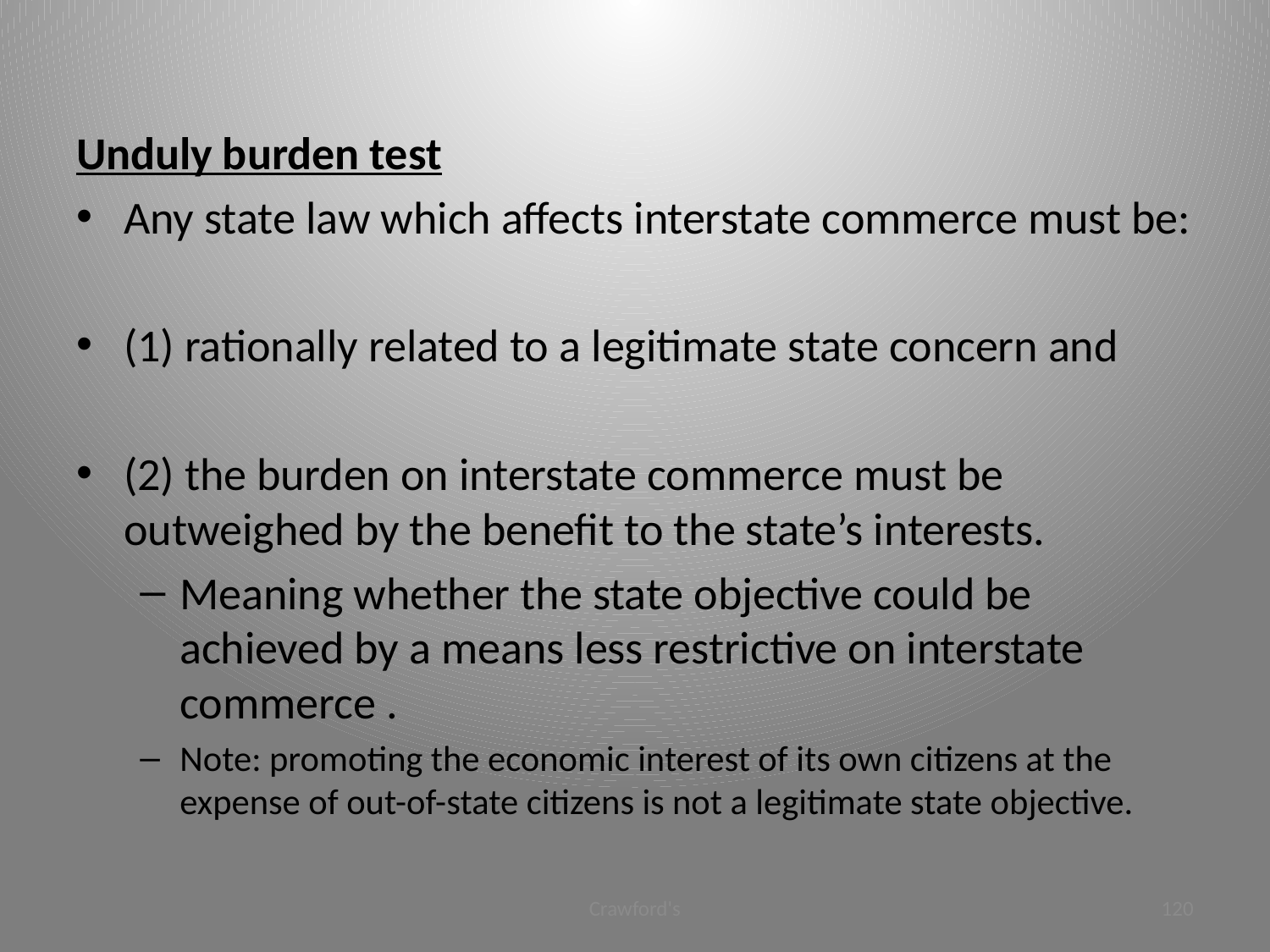

#
Unduly burden test
Any state law which affects interstate commerce must be:

(1) rationally related to a legitimate state concern and

(2) the burden on interstate commerce must be outweighed by the benefit to the state’s interests.
Meaning whether the state objective could be achieved by a means less restrictive on interstate commerce .
Note: promoting the economic interest of its own citizens at the expense of out-of-state citizens is not a legitimate state objective.
Crawford's
120